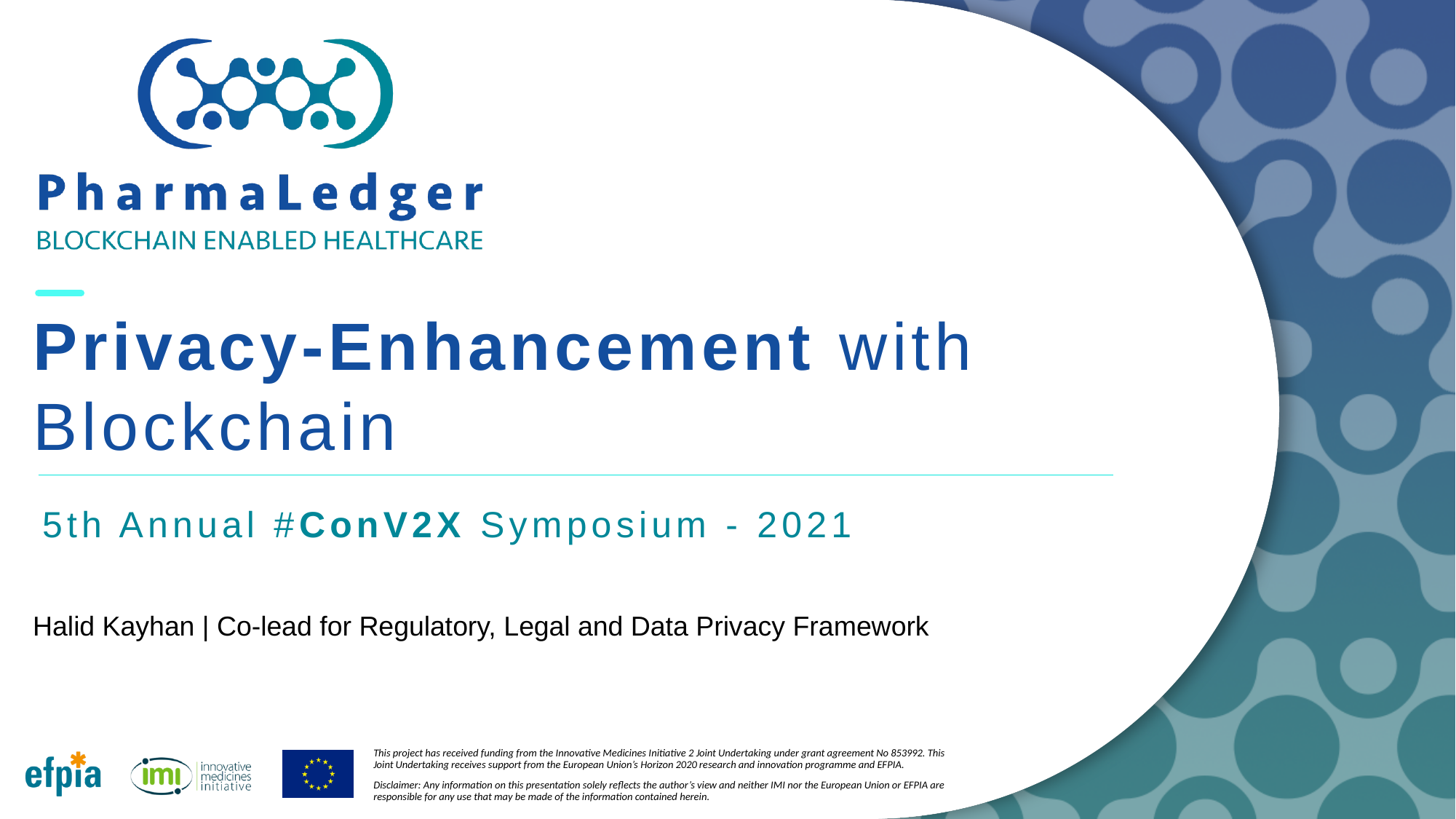

# Privacy-Enhancement with Blockchain
5th Annual #ConV2X Symposium - 2021
Halid Kayhan | Co-lead for Regulatory, Legal and Data Privacy Framework